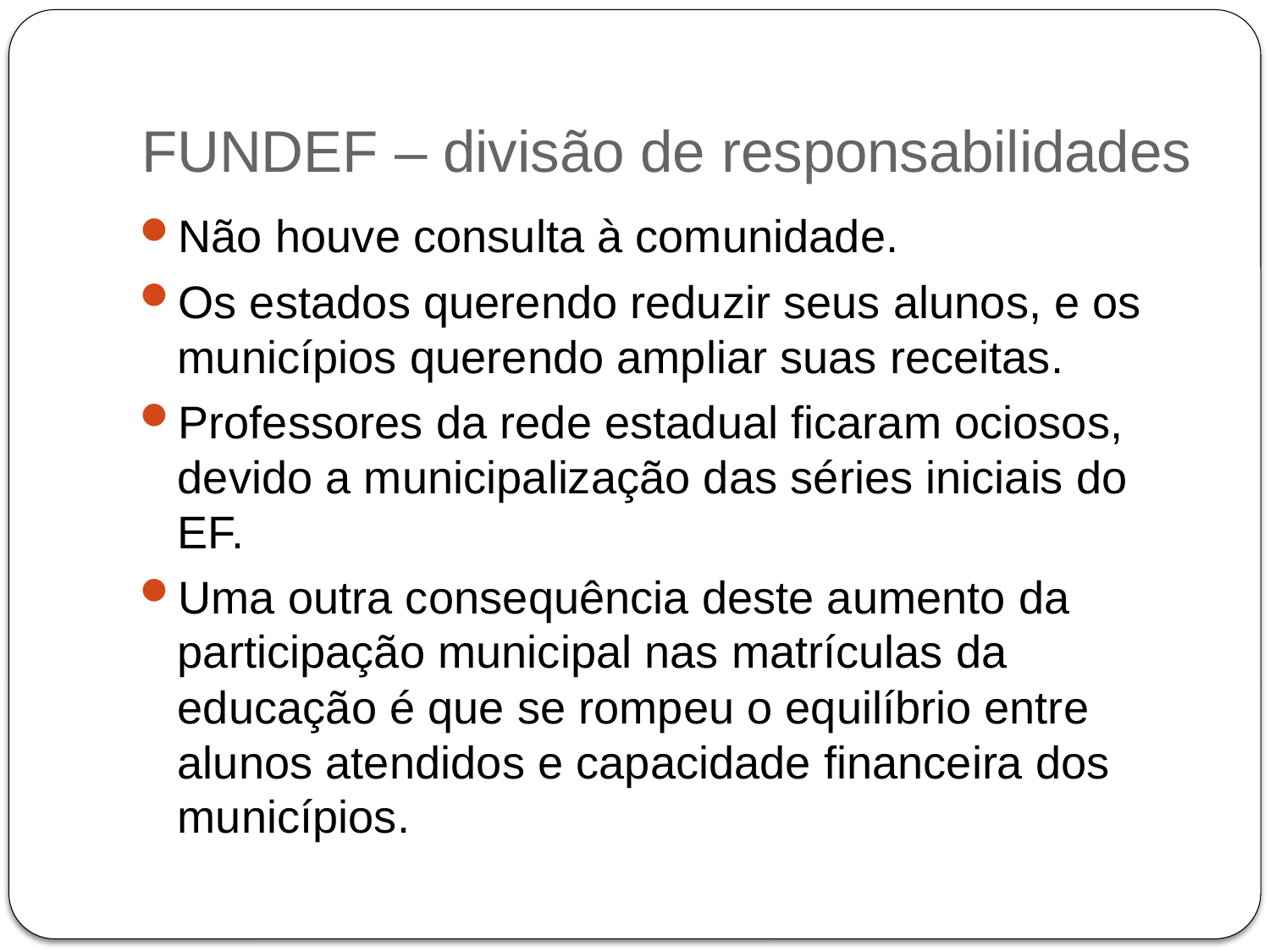

# FUNDEF – divisão de responsabilidades
Não houve consulta à comunidade.
Os estados querendo reduzir seus alunos, e os municípios querendo ampliar suas receitas.
Professores da rede estadual ficaram ociosos, devido a municipalização das séries iniciais do EF.
Uma outra consequência deste aumento da participação municipal nas matrículas da educação é que se rompeu o equilíbrio entre alunos atendidos e capacidade financeira dos municípios.